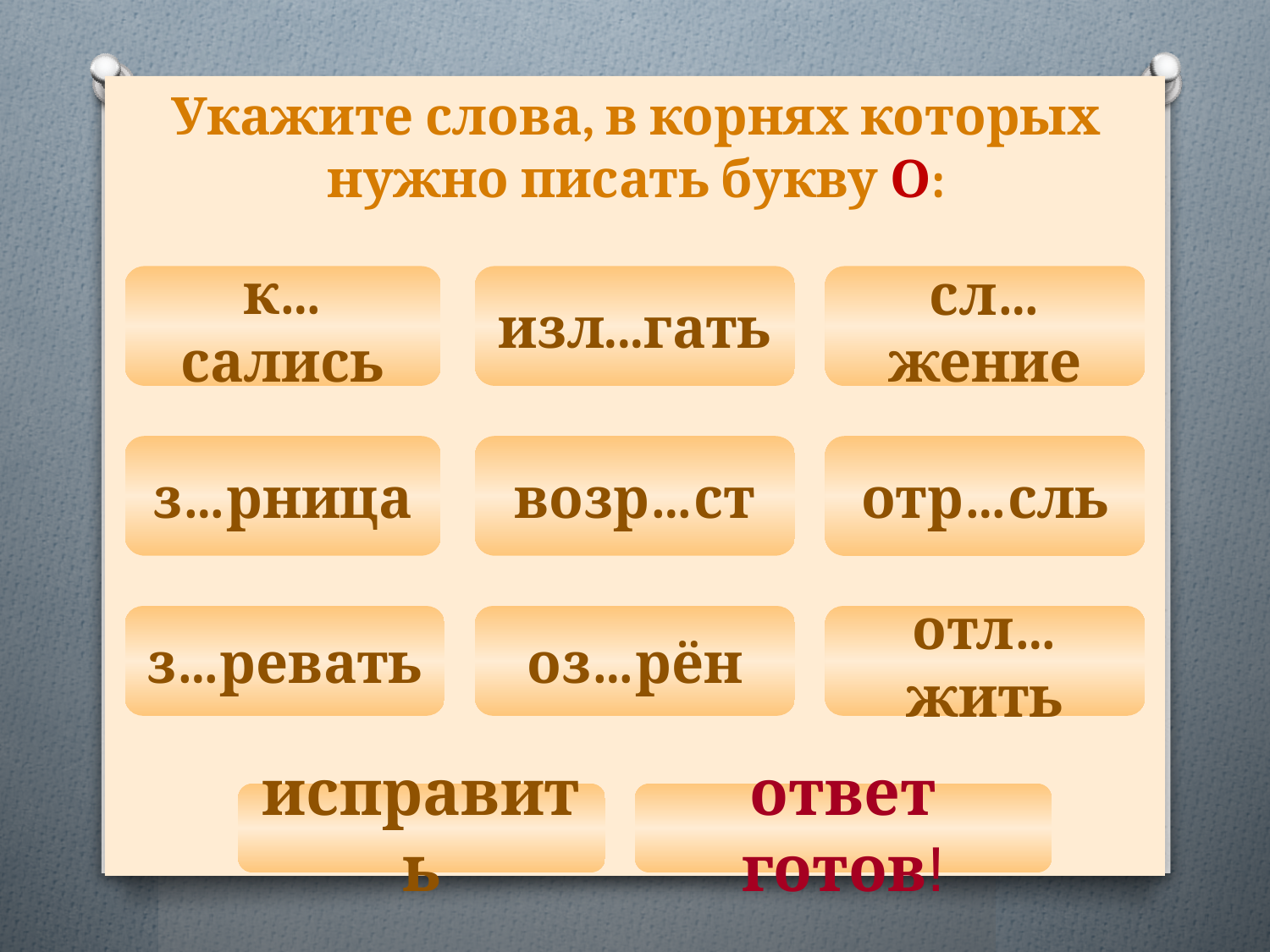

# Укажите слова, в корнях которых нужно писать букву О:

к…сались
изл...гать
сл…жение
з…рница
возр…ст
отр…сль
з…ревать
оз…рён
отл…жить
исправить
ответ готов!